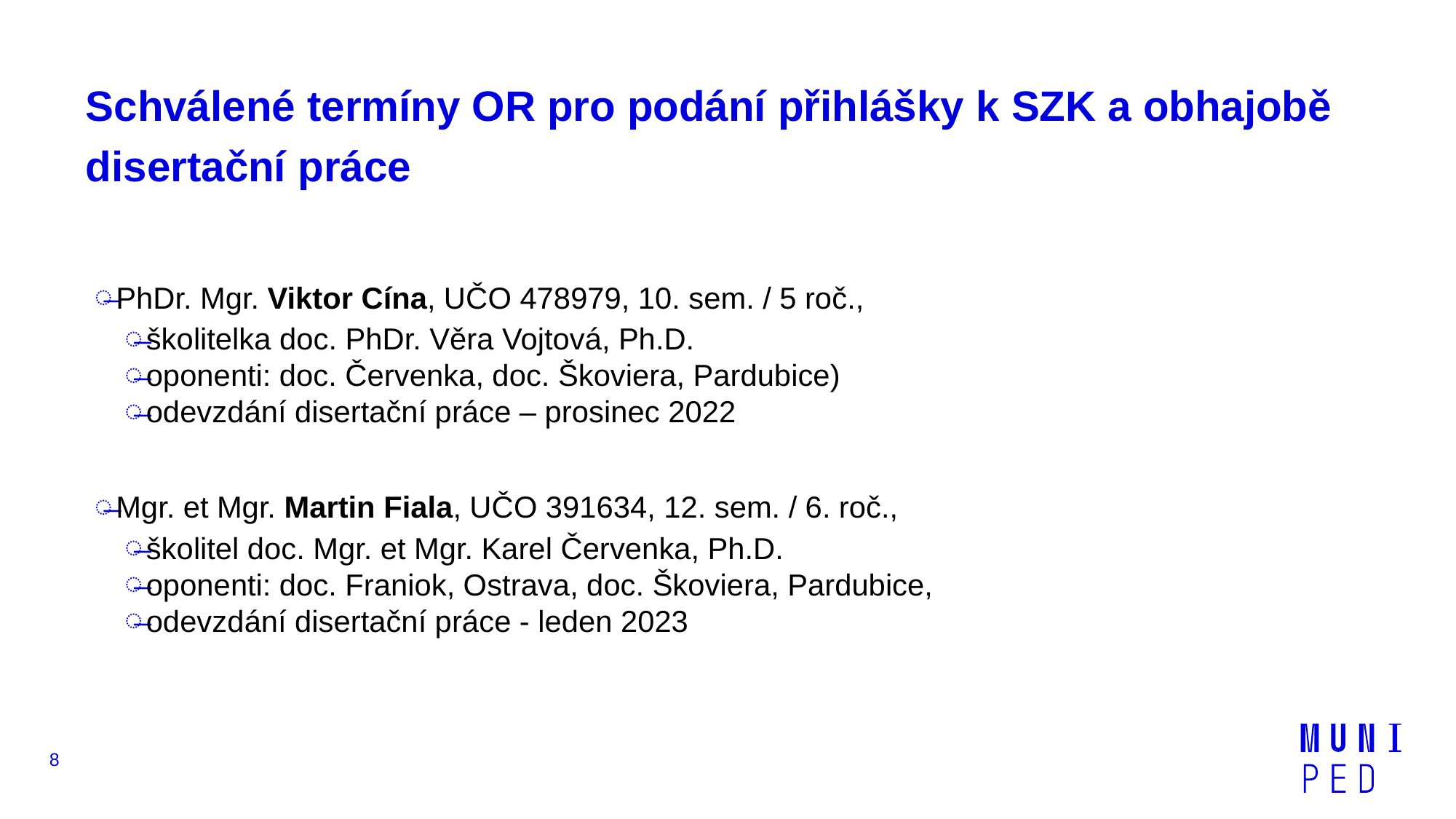

# Schválené termíny OR pro podání přihlášky k SZK a obhajobě disertační práce
PhDr. Mgr. Viktor Cína, UČO 478979, 10. sem. / 5 roč.,
školitelka doc. PhDr. Věra Vojtová, Ph.D.
oponenti: doc. Červenka, doc. Škoviera, Pardubice)
odevzdání disertační práce – prosinec 2022

Mgr. et Mgr. Martin Fiala, UČO 391634, 12. sem. / 6. roč.,
školitel doc. Mgr. et Mgr. Karel Červenka, Ph.D.
oponenti: doc. Franiok, Ostrava, doc. Škoviera, Pardubice,
odevzdání disertační práce - leden 2023
8